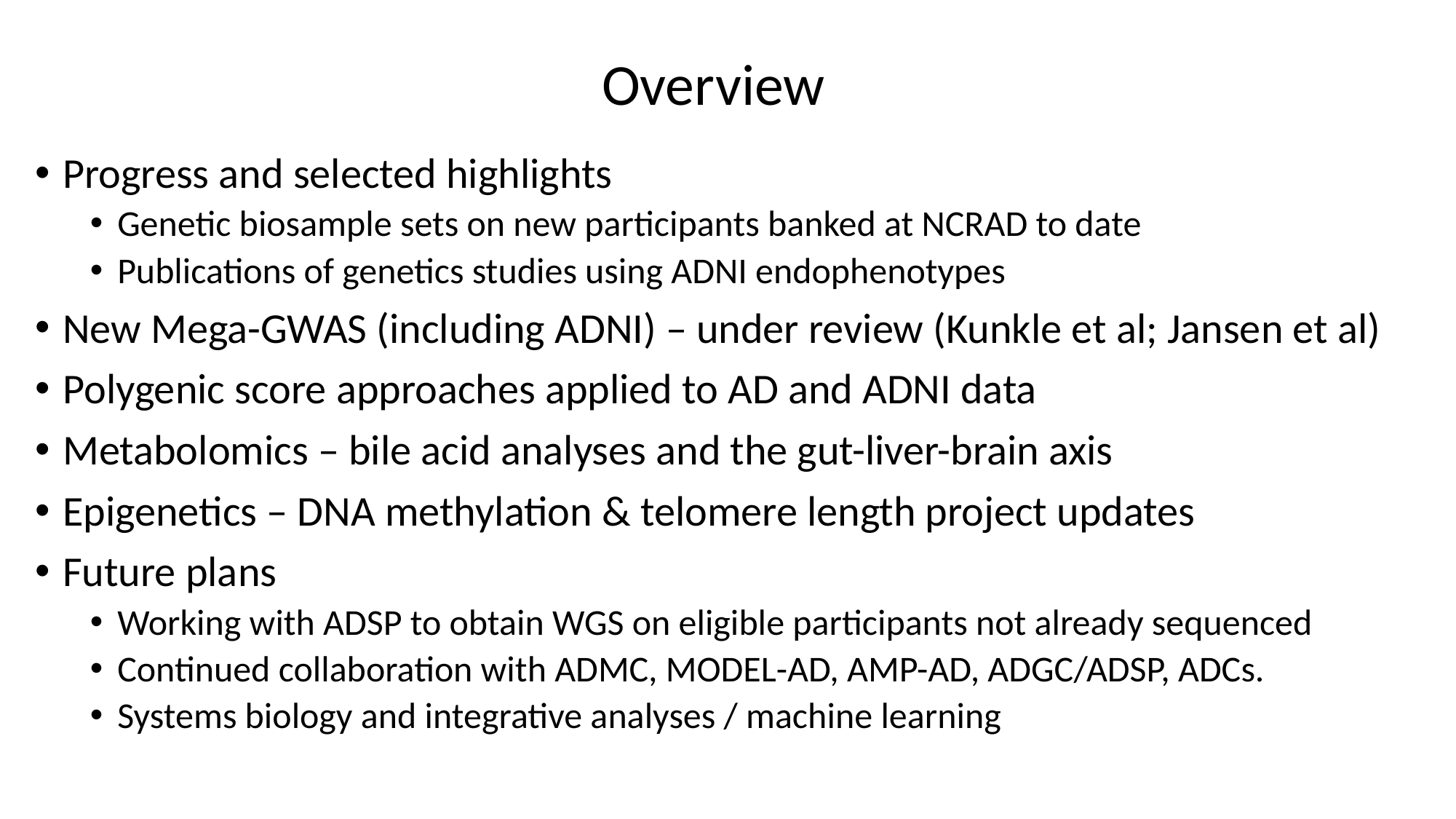

# Overview
Progress and selected highlights
Genetic biosample sets on new participants banked at NCRAD to date
Publications of genetics studies using ADNI endophenotypes
New Mega-GWAS (including ADNI) – under review (Kunkle et al; Jansen et al)
Polygenic score approaches applied to AD and ADNI data
Metabolomics – bile acid analyses and the gut-liver-brain axis
Epigenetics – DNA methylation & telomere length project updates
Future plans
Working with ADSP to obtain WGS on eligible participants not already sequenced
Continued collaboration with ADMC, MODEL-AD, AMP-AD, ADGC/ADSP, ADCs.
Systems biology and integrative analyses / machine learning